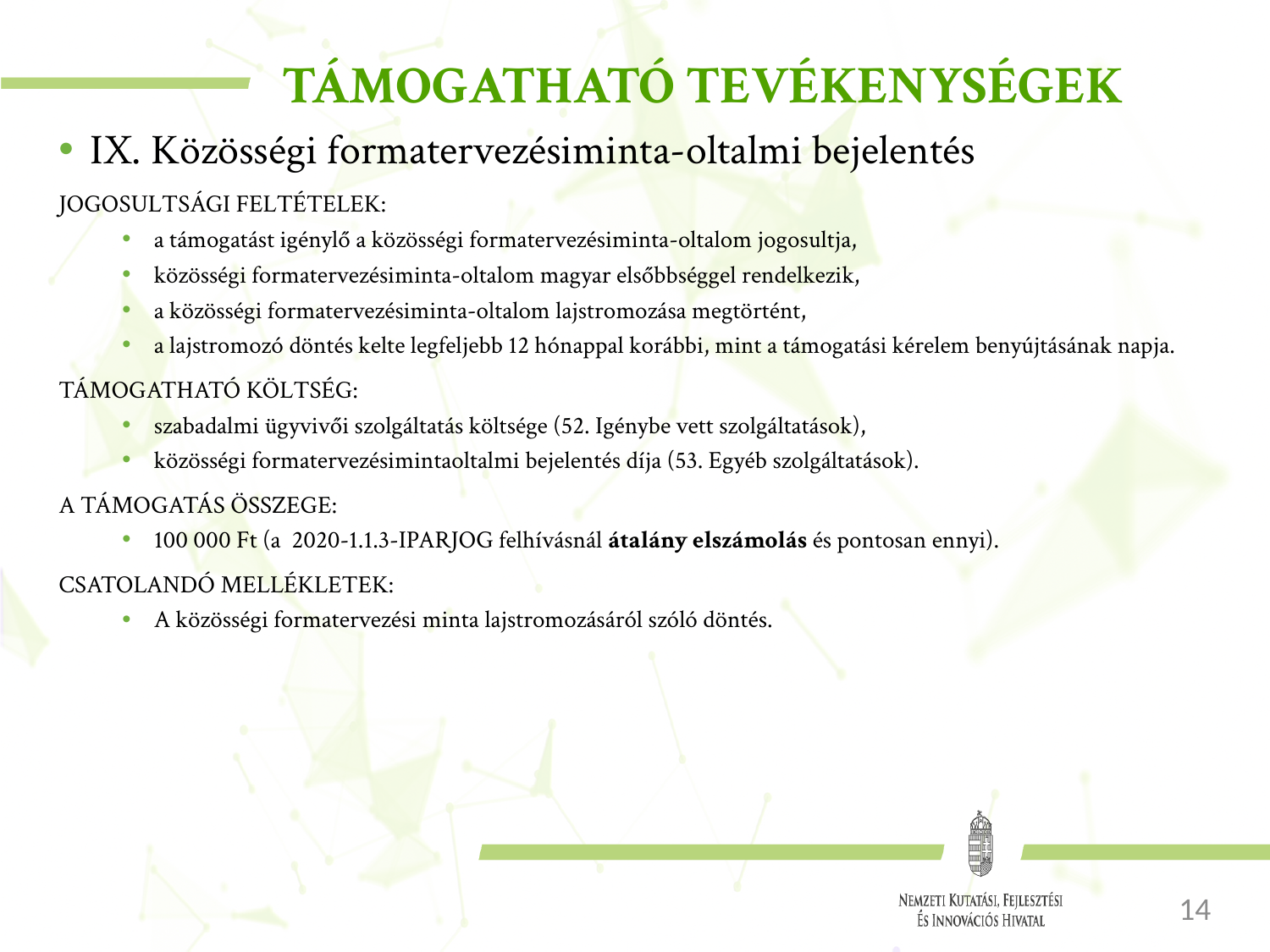

# TÁMOGATHATÓ TEVÉKENYSÉGEK
IX. Közösségi formatervezésiminta-oltalmi bejelentés
JOGOSULTSÁGI FELTÉTELEK:
a támogatást igénylő a közösségi formatervezésiminta-oltalom jogosultja,
közösségi formatervezésiminta-oltalom magyar elsőbbséggel rendelkezik,
a közösségi formatervezésiminta-oltalom lajstromozása megtörtént,
a lajstromozó döntés kelte legfeljebb 12 hónappal korábbi, mint a támogatási kérelem benyújtásának napja.
TÁMOGATHATÓ KÖLTSÉG:
szabadalmi ügyvivői szolgáltatás költsége (52. Igénybe vett szolgáltatások),
közösségi formatervezésimintaoltalmi bejelentés díja (53. Egyéb szolgáltatások).
A TÁMOGATÁS ÖSSZEGE:
100 000 Ft (a  2020-1.1.3-IPARJOG felhívásnál átalány elszámolás és pontosan ennyi).
CSATOLANDÓ MELLÉKLETEK:
A közösségi formatervezési minta lajstromozásáról szóló döntés.
14